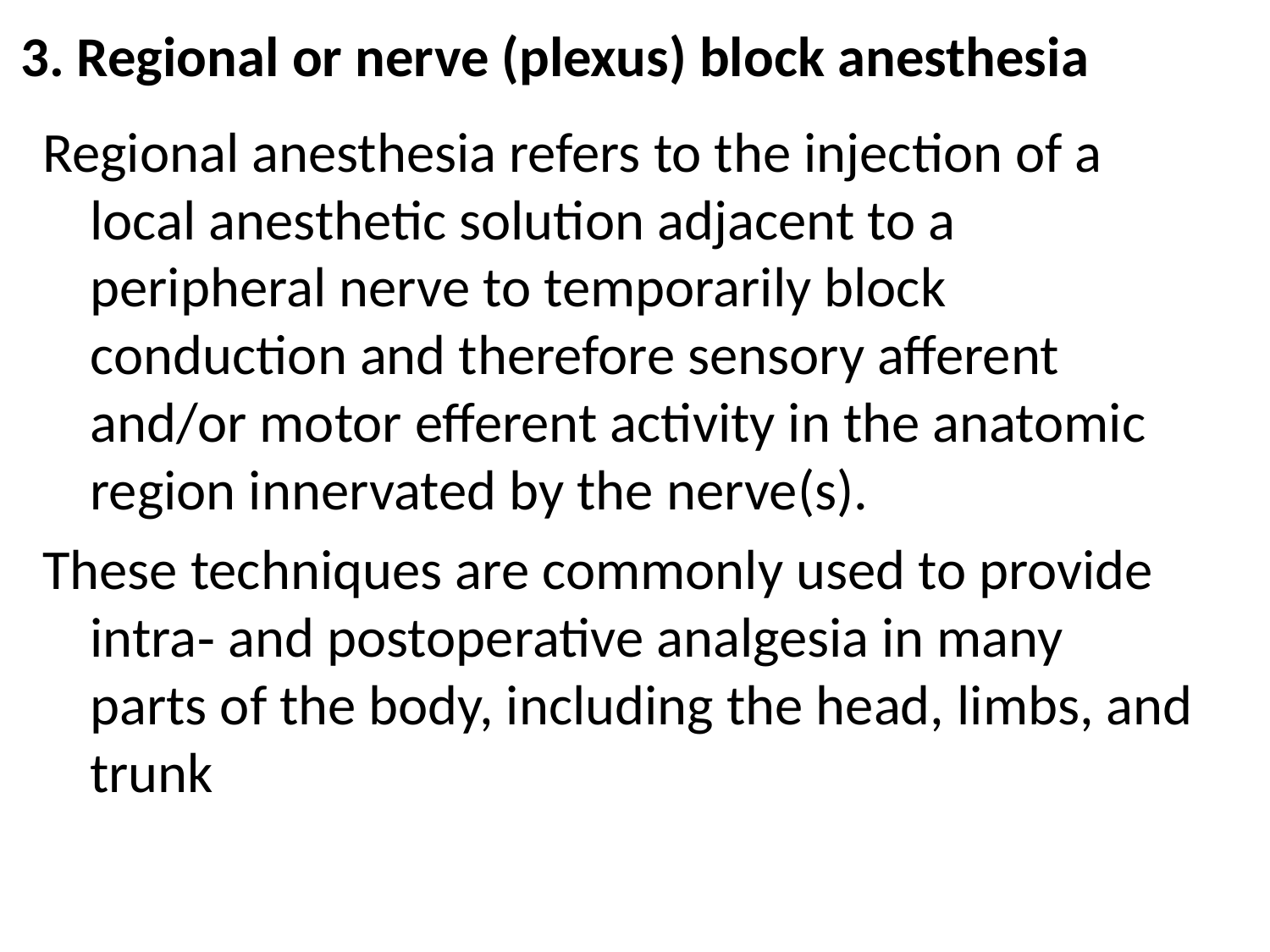

# 3. Regional or nerve (plexus) block anesthesia
Regional anesthesia refers to the injection of a local anesthetic solution adjacent to a peripheral nerve to temporarily block conduction and therefore sensory afferent and/or motor efferent activity in the anatomic region innervated by the nerve(s).
These techniques are commonly used to provide intra‐ and postoperative analgesia in many parts of the body, including the head, limbs, and trunk